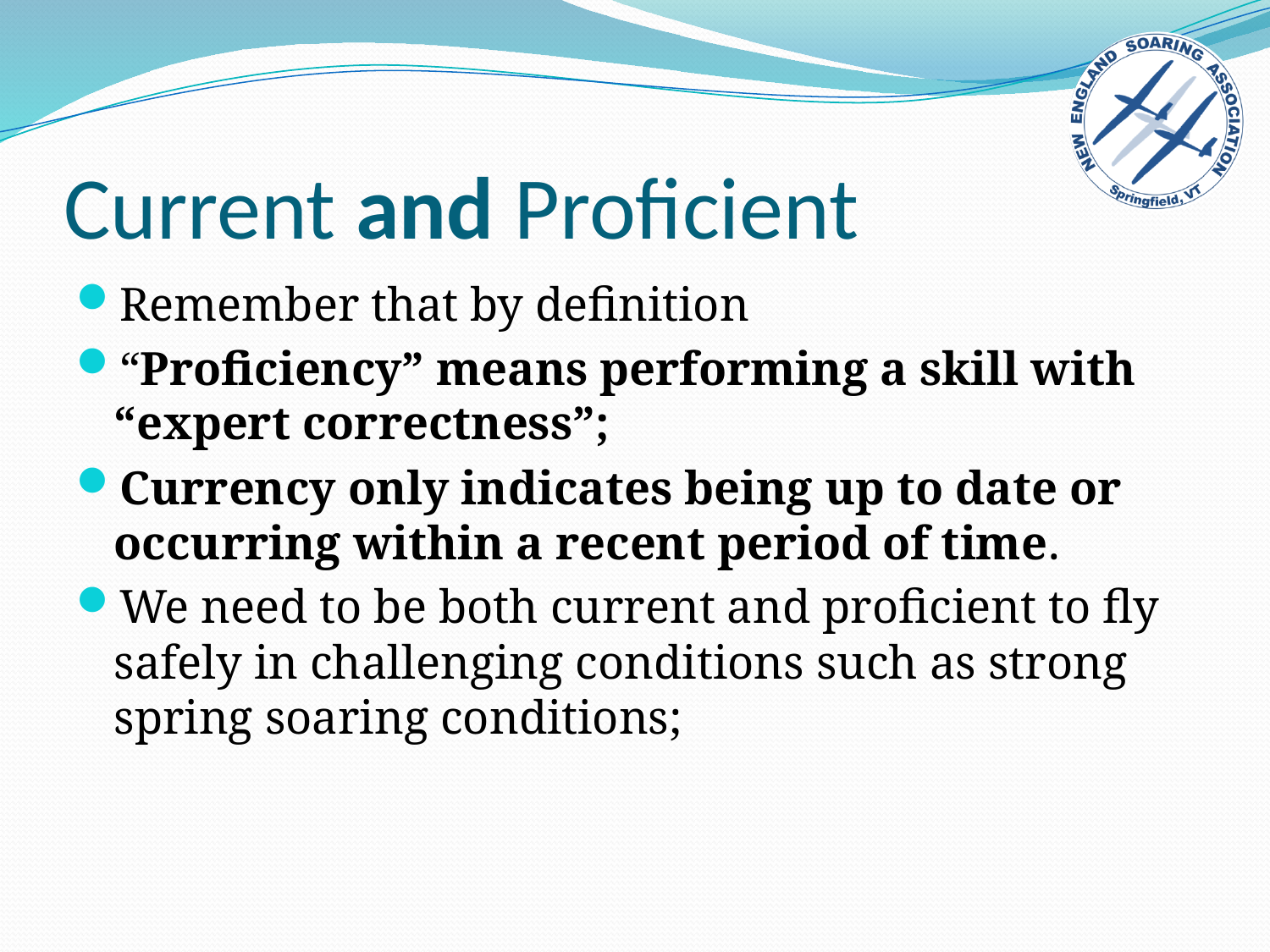

# Current and Proficient
Remember that by definition
“Proficiency” means performing a skill with “expert correctness”;
Currency only indicates being up to date or occurring within a recent period of time.
We need to be both current and proficient to fly safely in challenging conditions such as strong spring soaring conditions;